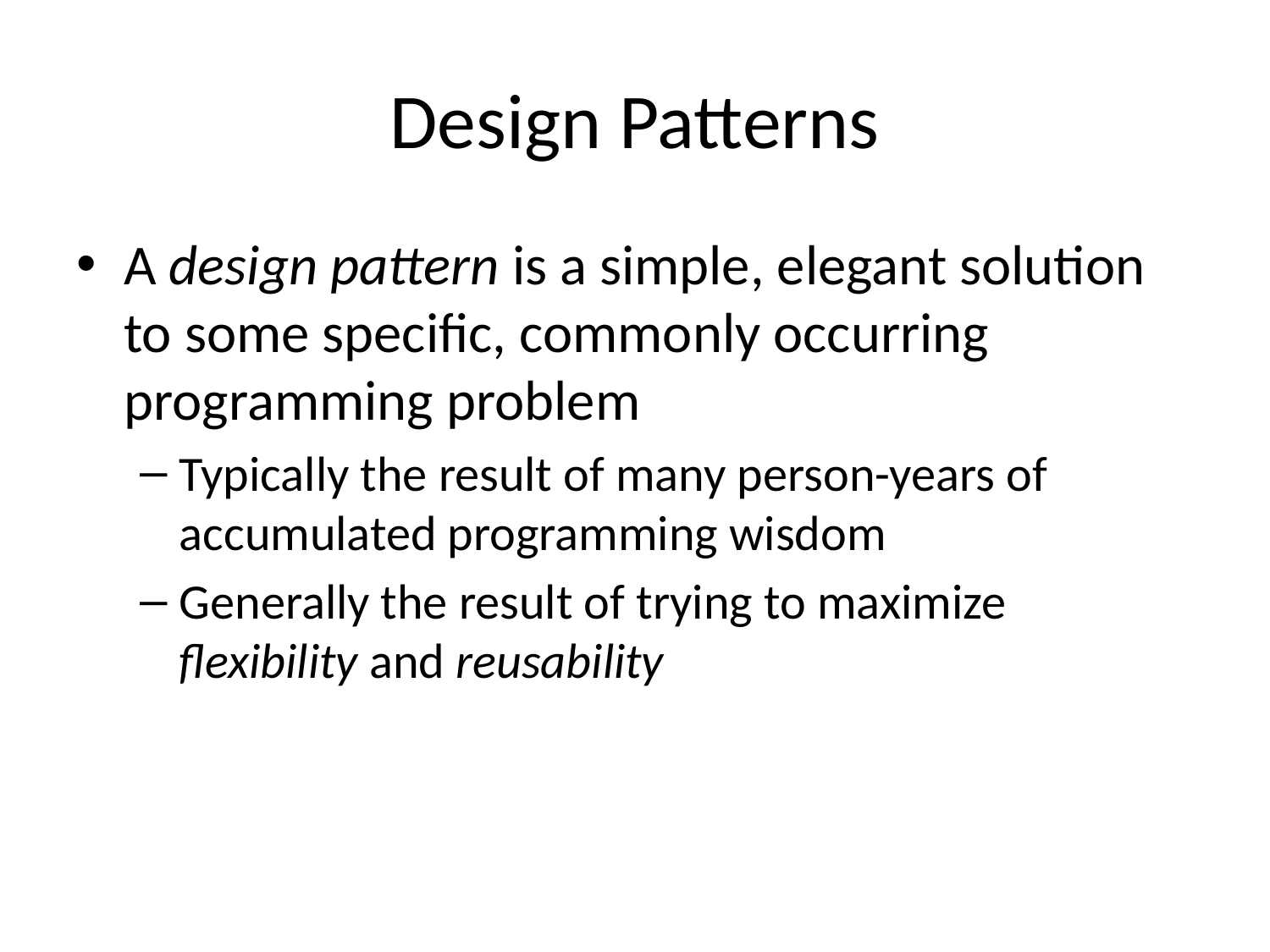

# Design Patterns
A design pattern is a simple, elegant solution to some specific, commonly occurring programming problem
Typically the result of many person-years of accumulated programming wisdom
Generally the result of trying to maximize flexibility and reusability